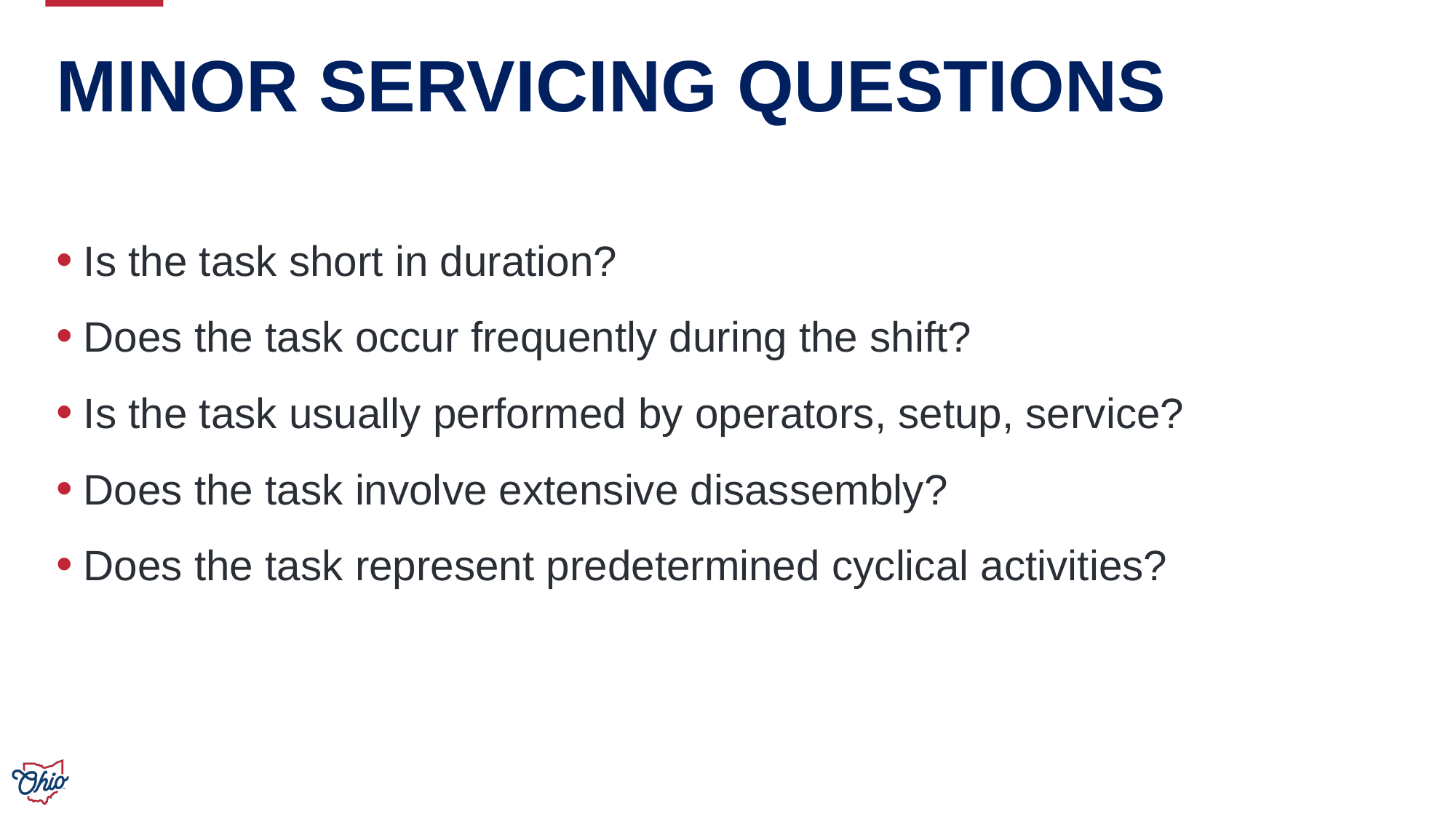

# Minor Servicing Questions
Is the task short in duration?
Does the task occur frequently during the shift?
Is the task usually performed by operators, setup, service?
Does the task involve extensive disassembly?
Does the task represent predetermined cyclical activities?